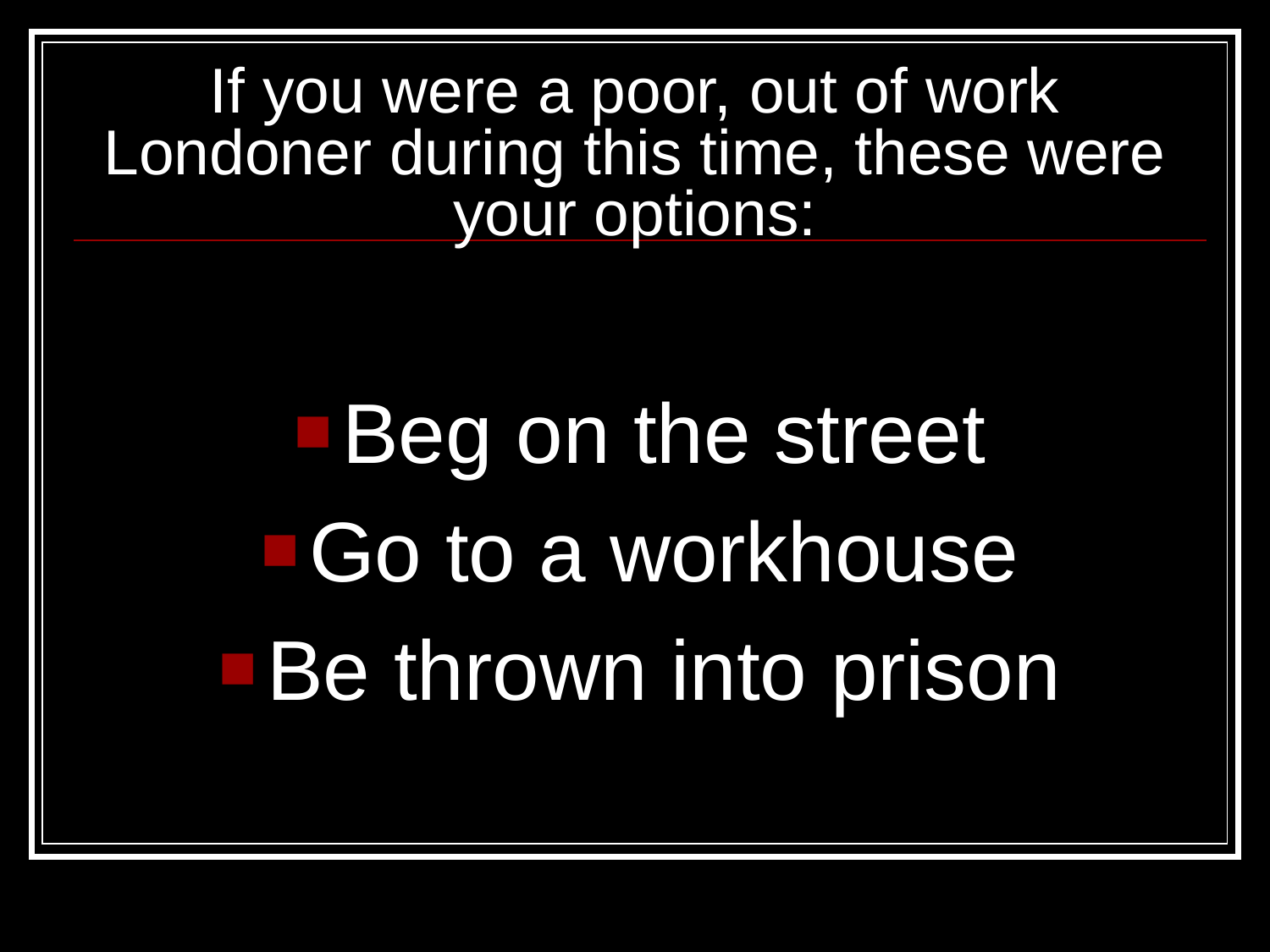

# If you were a poor, out of work Londoner during this time, these were your options:

Beg on the street
Go to a workhouse
Be thrown into prison